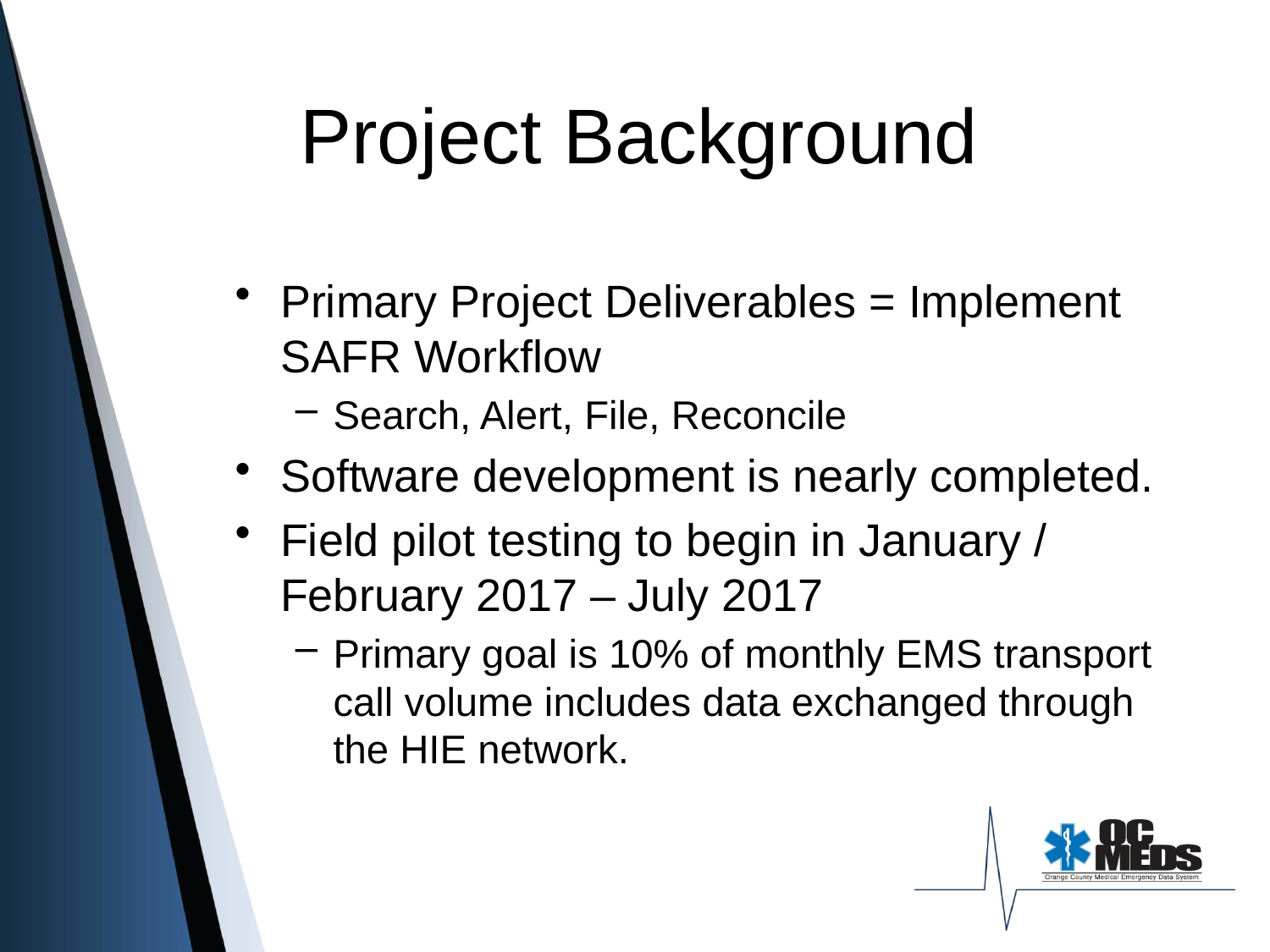

# Project Background

Primary Project Deliverables = Implement SAFR Workflow
Search, Alert, File, Reconcile
Software development is nearly completed.
Field pilot testing to begin in January / February 2017 – July 2017
Primary goal is 10% of monthly EMS transport call volume includes data exchanged through the HIE network.